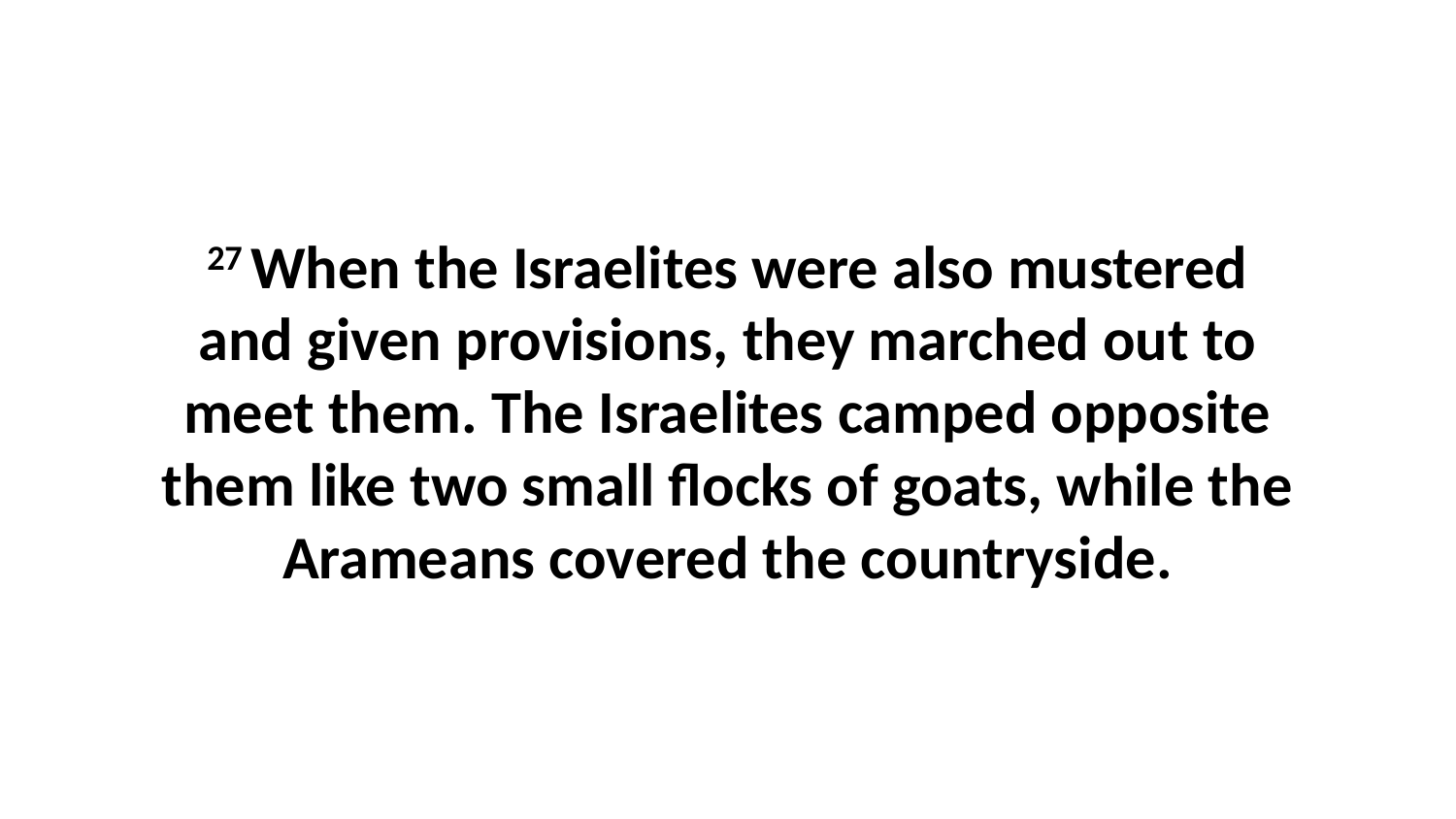

27 When the Israelites were also mustered and given provisions, they marched out to meet them. The Israelites camped opposite them like two small flocks of goats, while the Arameans covered the countryside.